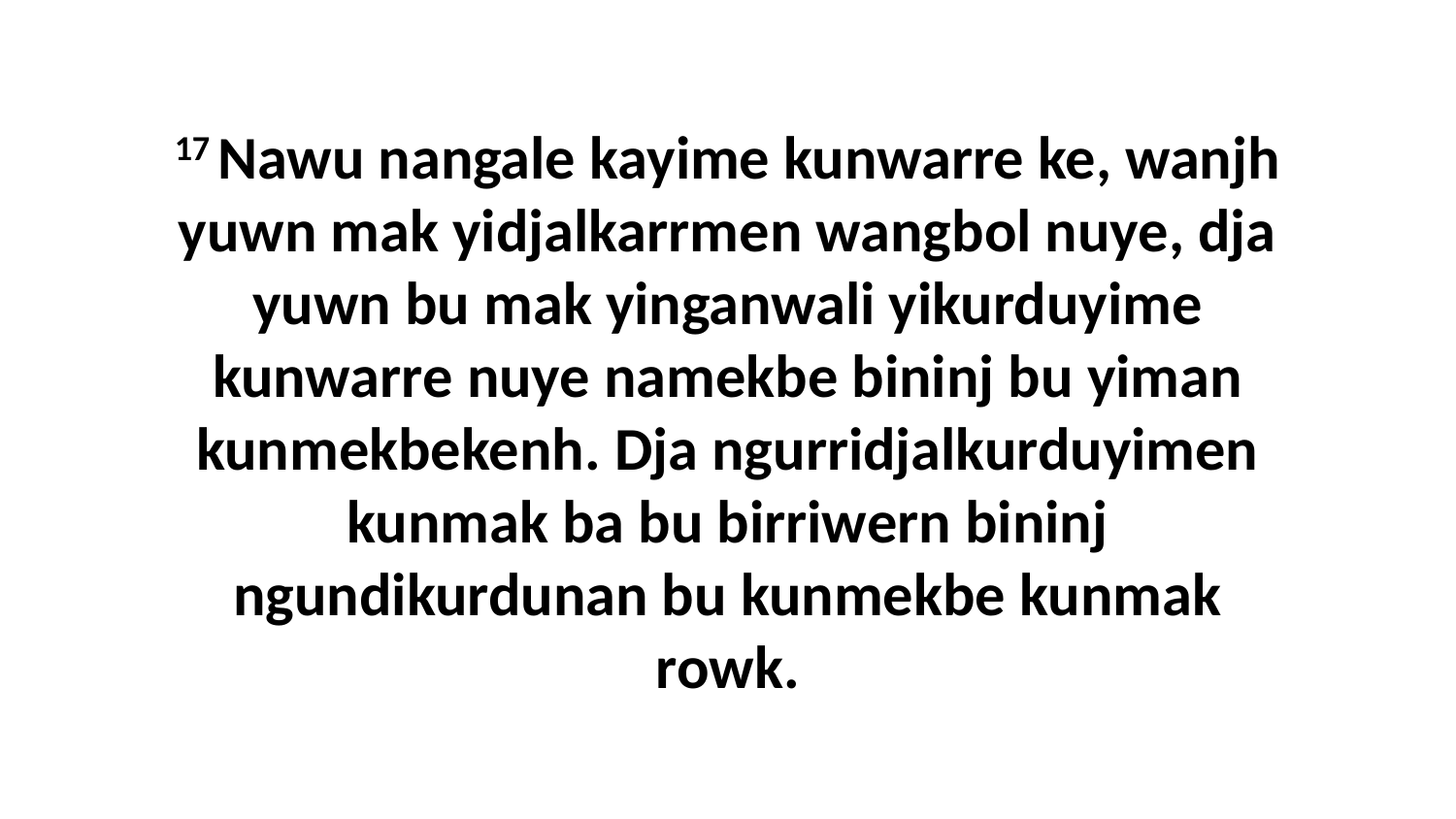

17 Nawu nangale kayime kunwarre ke, wanjh yuwn mak yidjalkarrmen wangbol nuye, dja yuwn bu mak yinganwali yikurduyime kunwarre nuye namekbe bininj bu yiman kunmekbekenh. Dja ngurridjalkurduyimen kunmak ba bu birriwern bininj ngundikurdunan bu kunmekbe kunmak rowk.